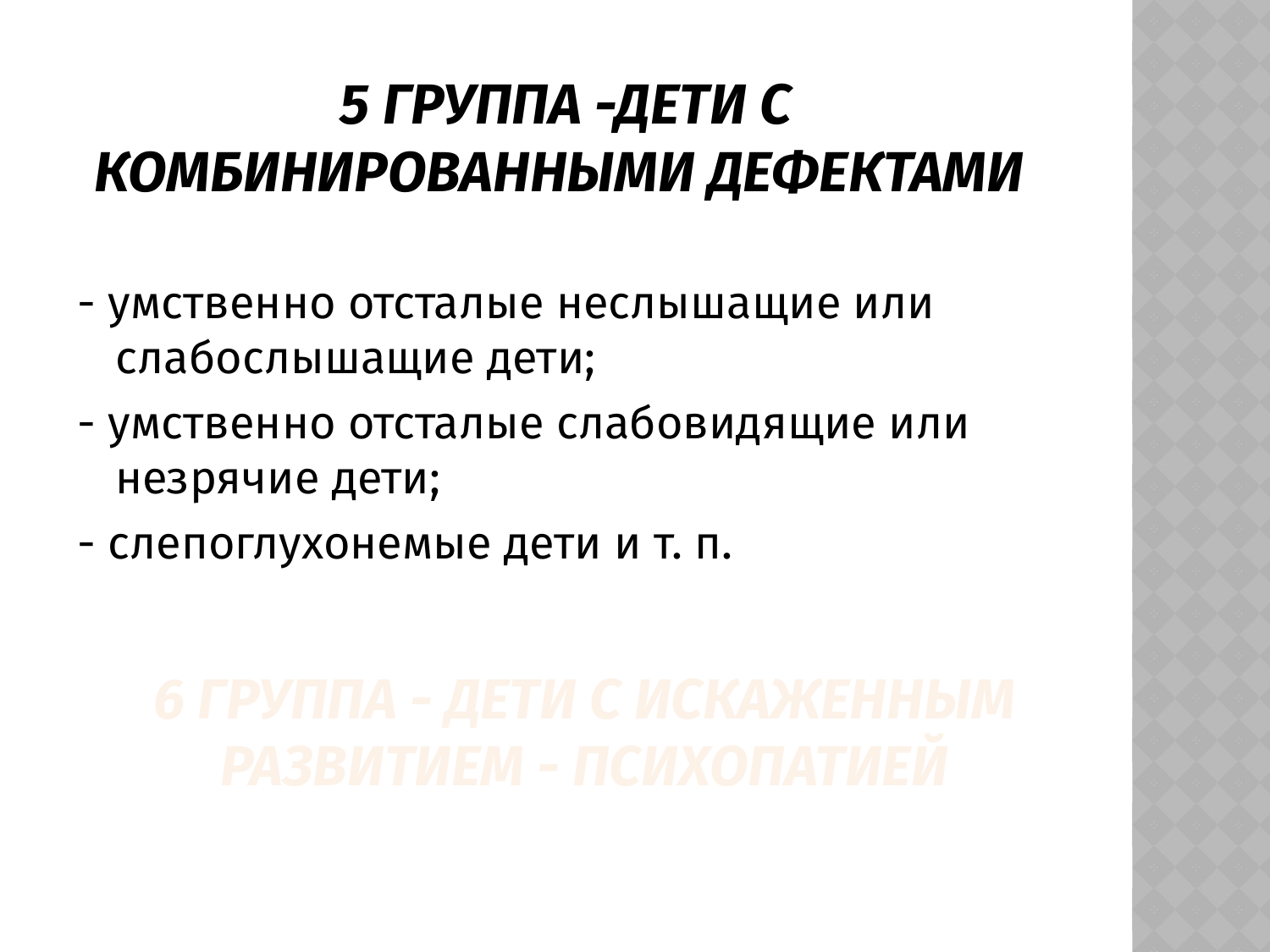

# 5 группа -дети с комбинированными дефектами
- умственно отсталые неслышащие или слабослышащие дети;
- умственно отсталые слабовидящие или незрячие дети;
- слепоглухонемые дети и т. п.

6 группа - дети с искаженным развитием - психопатией